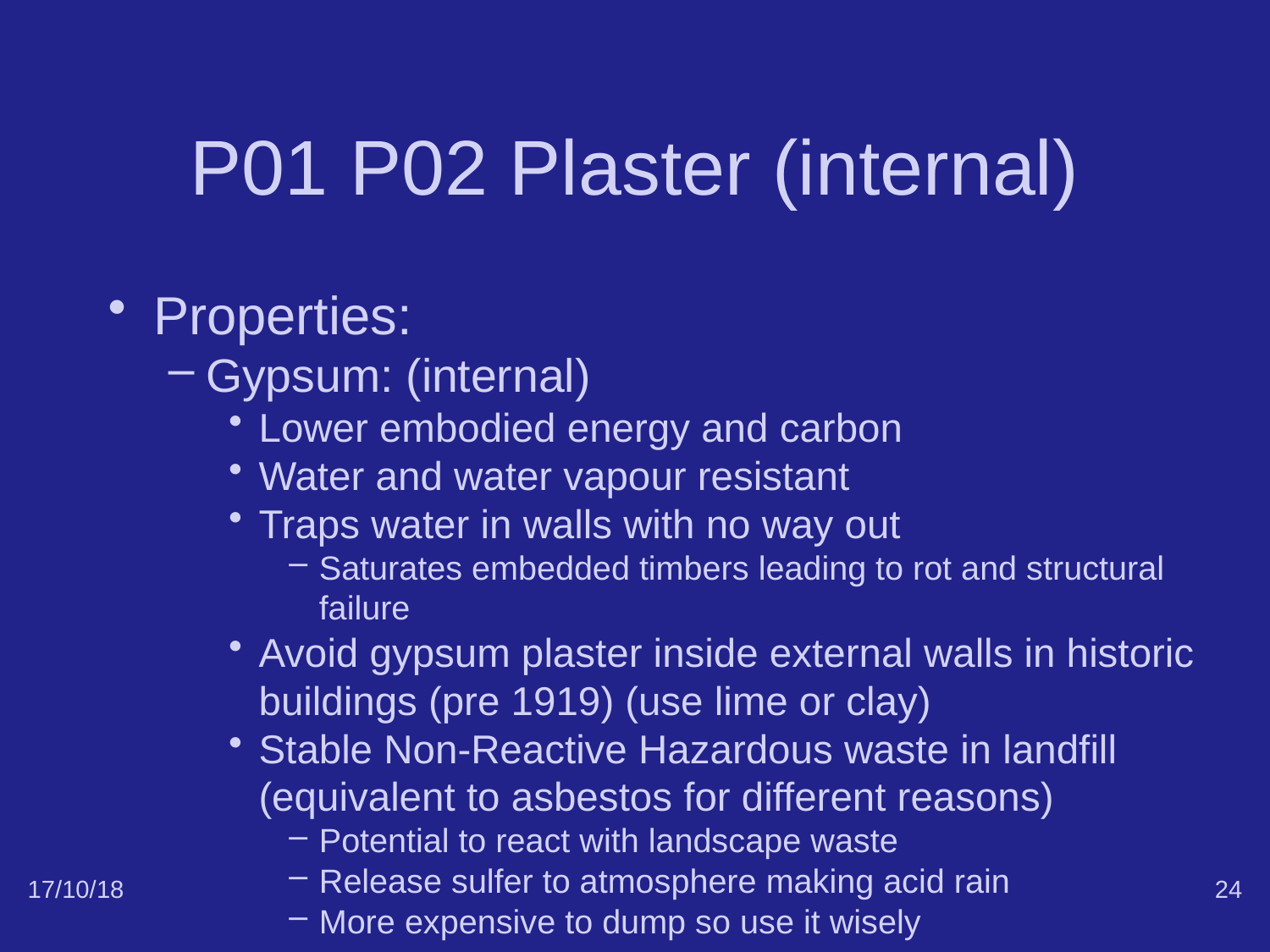

# P01 P02 Plaster (internal)
Properties:
Gypsum: (internal)
Lower embodied energy and carbon
Water and water vapour resistant
Traps water in walls with no way out
Saturates embedded timbers leading to rot and structural failure
Avoid gypsum plaster inside external walls in historic buildings (pre 1919) (use lime or clay)
Stable Non-Reactive Hazardous waste in landfill (equivalent to asbestos for different reasons)
Potential to react with landscape waste
Release sulfer to atmosphere making acid rain
More expensive to dump so use it wisely
17/10/18
24